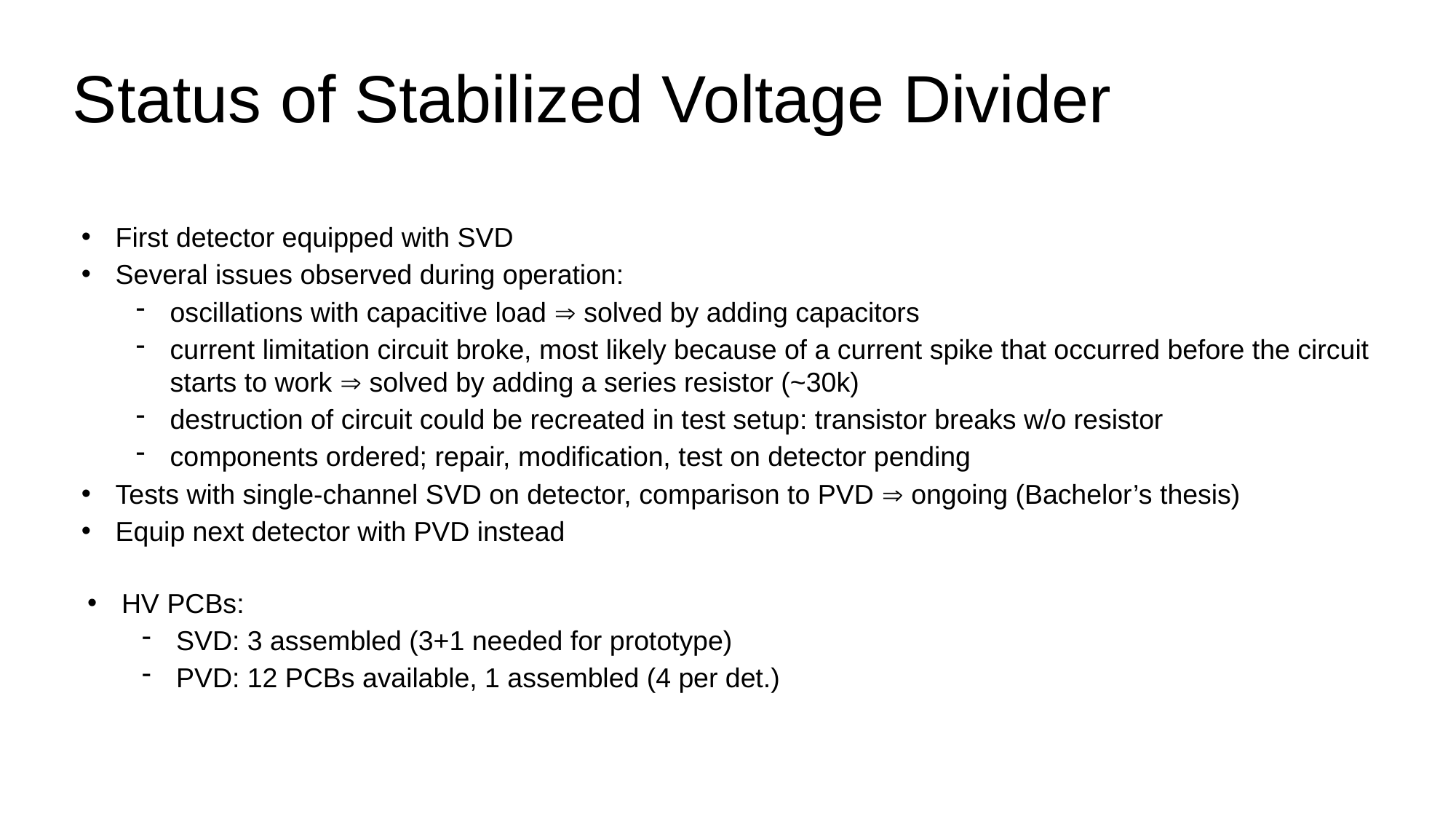

# Status of Stabilized Voltage Divider
First detector equipped with SVD
Several issues observed during operation:
oscillations with capacitive load ⇒ solved by adding capacitors
current limitation circuit broke, most likely because of a current spike that occurred before the circuit starts to work ⇒ solved by adding a series resistor (~30k)
destruction of circuit could be recreated in test setup: transistor breaks w/o resistor
components ordered; repair, modification, test on detector pending
Tests with single-channel SVD on detector, comparison to PVD ⇒ ongoing (Bachelor’s thesis)
Equip next detector with PVD instead
HV PCBs:
SVD: 3 assembled (3+1 needed for prototype)
PVD: 12 PCBs available, 1 assembled (4 per det.)